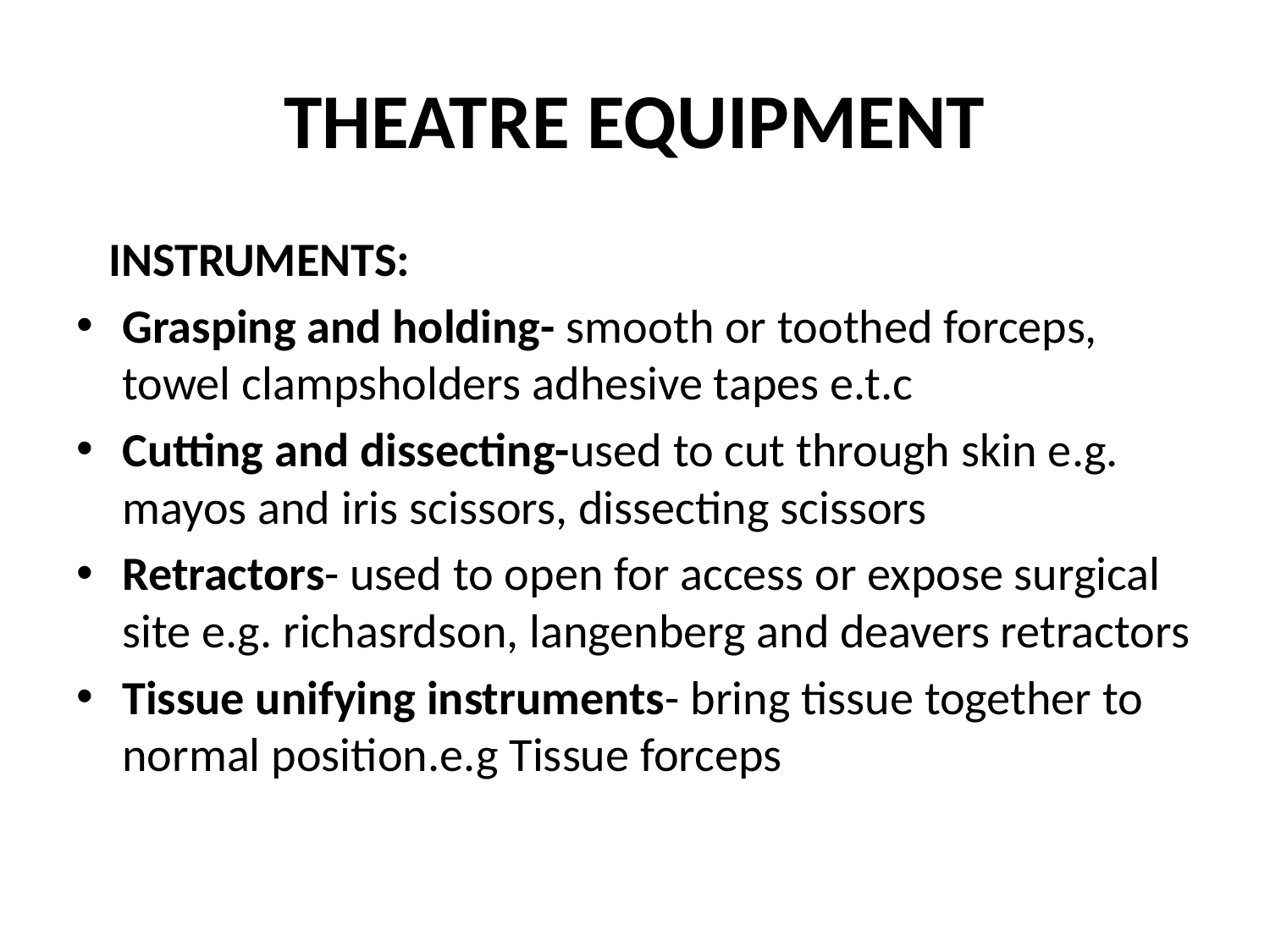

# THEATRE EQUIPMENT
   INSTRUMENTS:
Grasping and holding- smooth or toothed forceps, towel clampsholders adhesive tapes e.t.c
Cutting and dissecting-used to cut through skin e.g. mayos and iris scissors, dissecting scissors
Retractors- used to open for access or expose surgical site e.g. richasrdson, langenberg and deavers retractors
Tissue unifying instruments- bring tissue together to normal position.e.g Tissue forceps